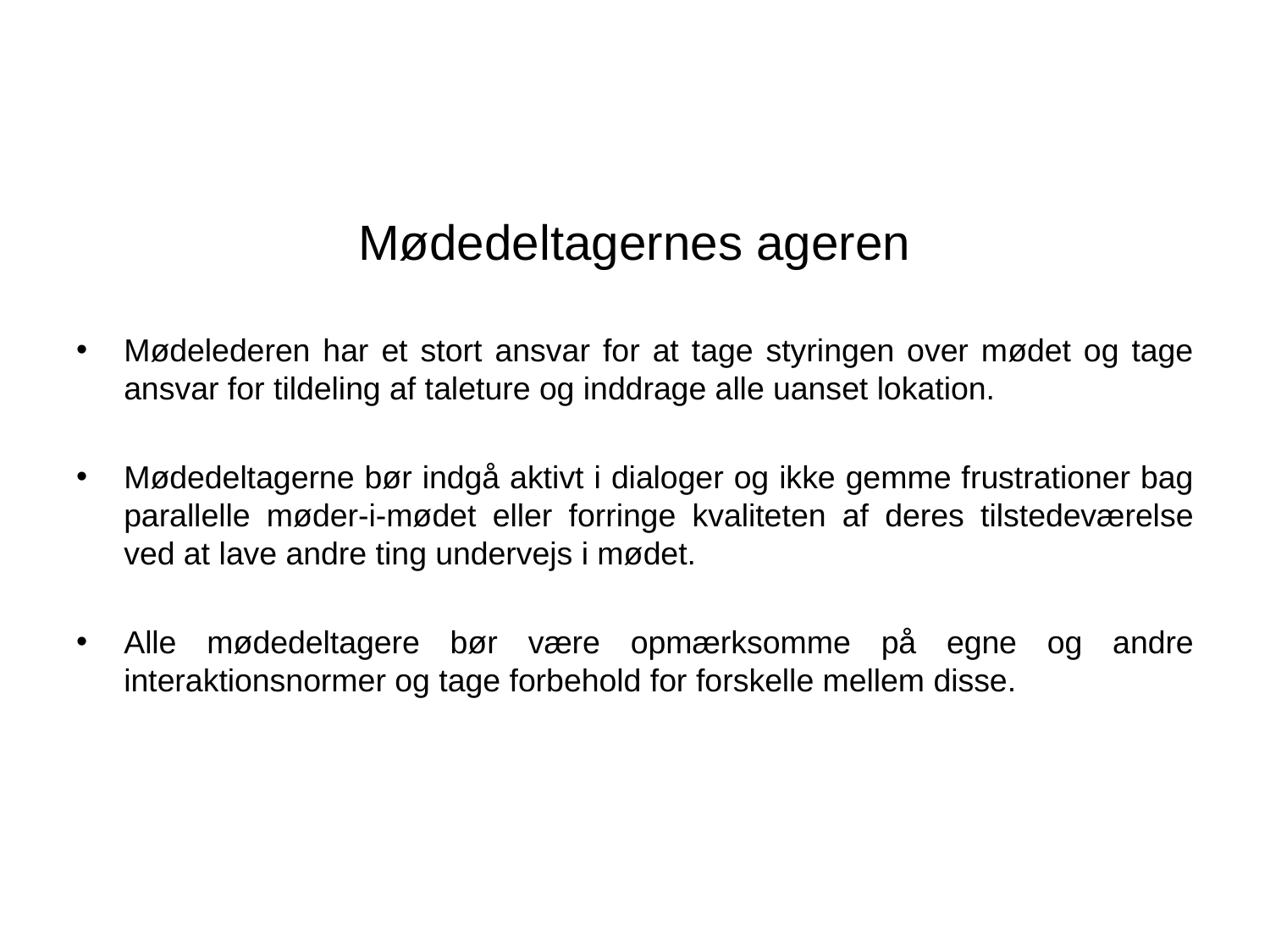

# Mødedeltagernes ageren
Mødelederen har et stort ansvar for at tage styringen over mødet og tage ansvar for tildeling af taleture og inddrage alle uanset lokation.

Mødedeltagerne bør indgå aktivt i dialoger og ikke gemme frustrationer bag parallelle møder-i-mødet eller forringe kvaliteten af deres tilstedeværelse ved at lave andre ting undervejs i mødet.

Alle mødedeltagere bør være opmærksomme på egne og andre interaktionsnormer og tage forbehold for forskelle mellem disse.